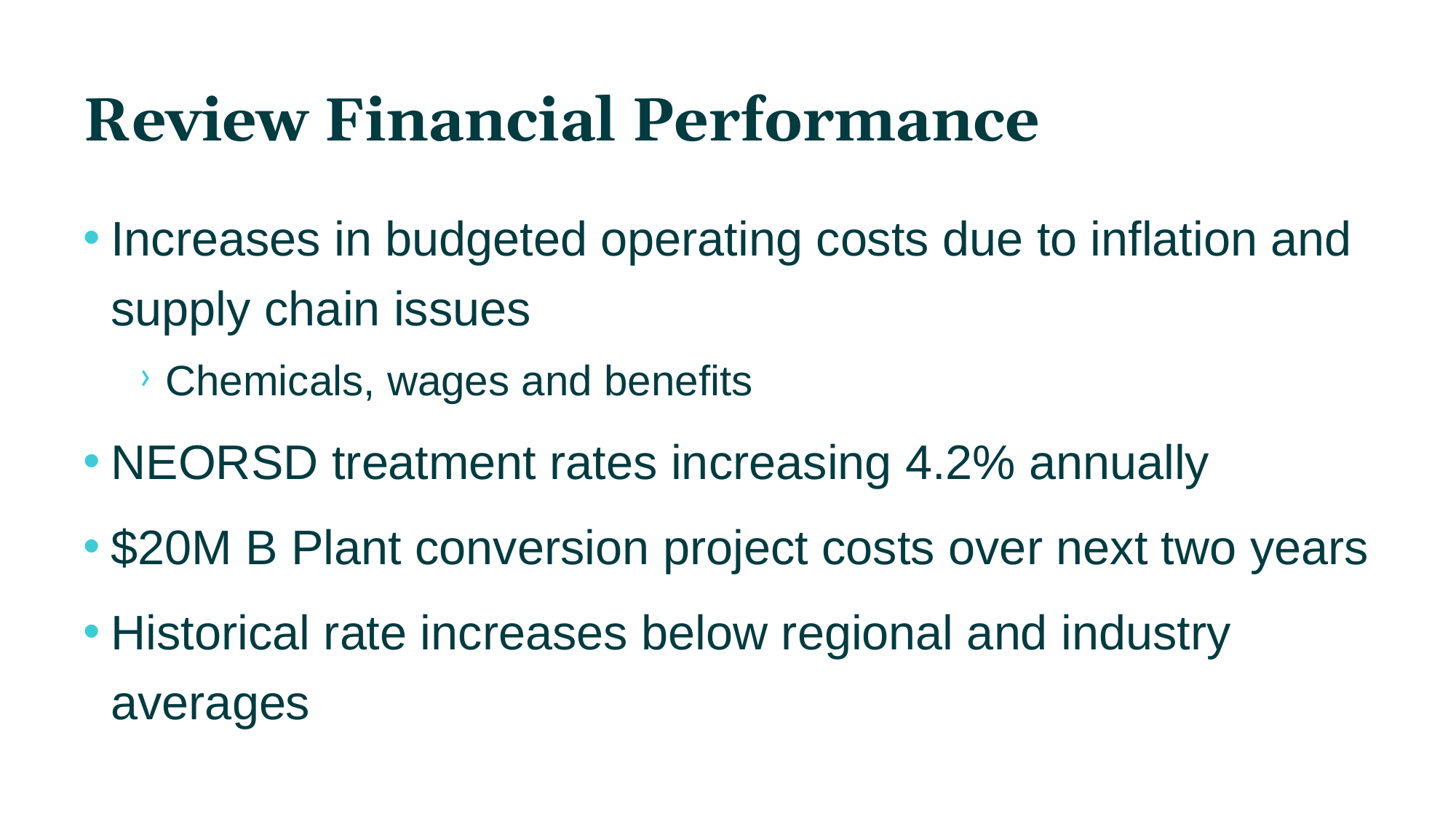

# Review Financial Performance
Increases in budgeted operating costs due to inflation and supply chain issues
Chemicals, wages and benefits
NEORSD treatment rates increasing 4.2% annually
$20M B Plant conversion project costs over next two years
Historical rate increases below regional and industry averages